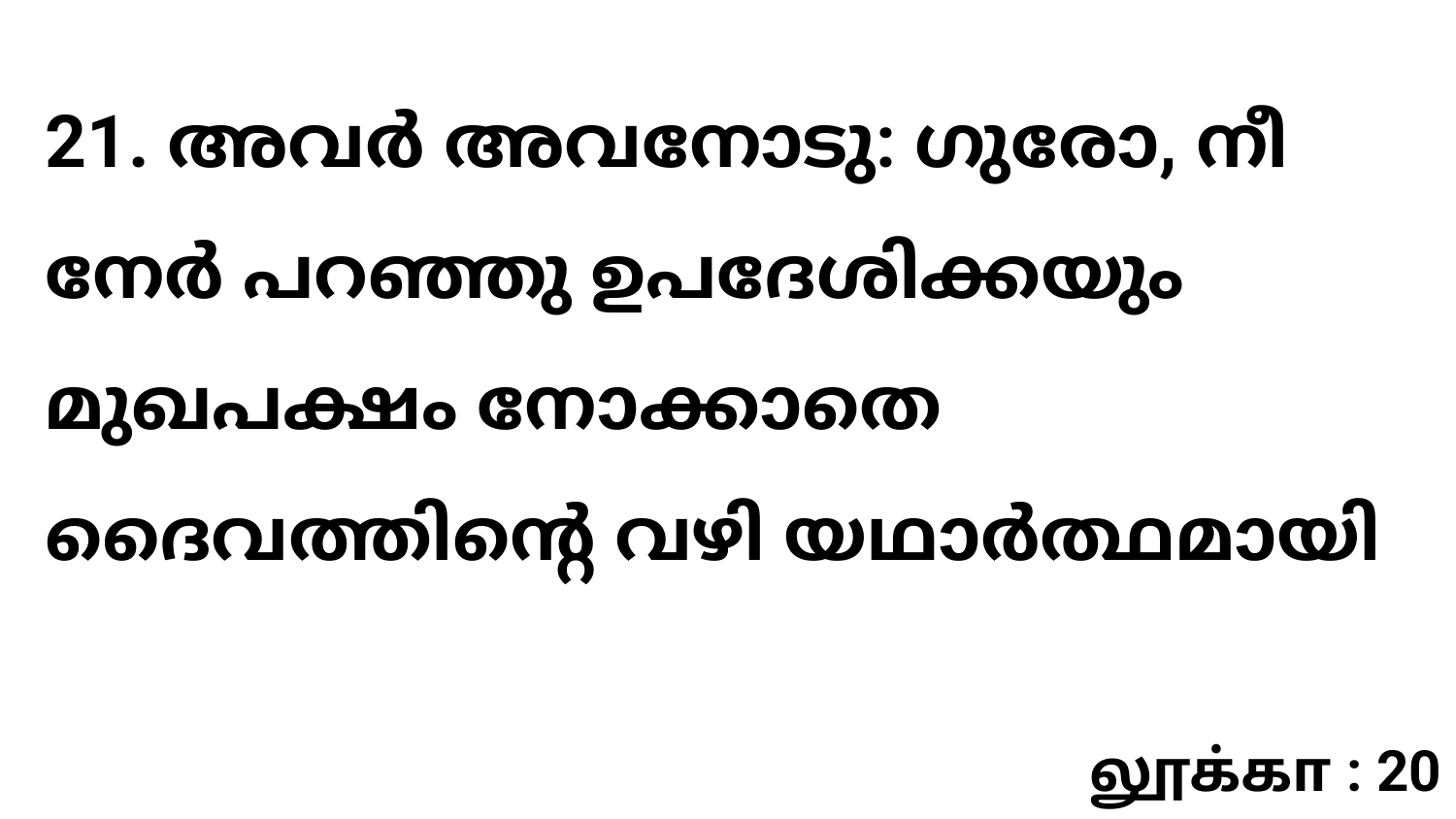

21. അവർ അവനോടു: ഗുരോ, നീ നേർ പറഞ്ഞു ഉപദേശിക്കയും മുഖപക്ഷം നോക്കാതെ ദൈവത്തിന്റെ വഴി യഥാർത്ഥമായി
லூக்கா : 20